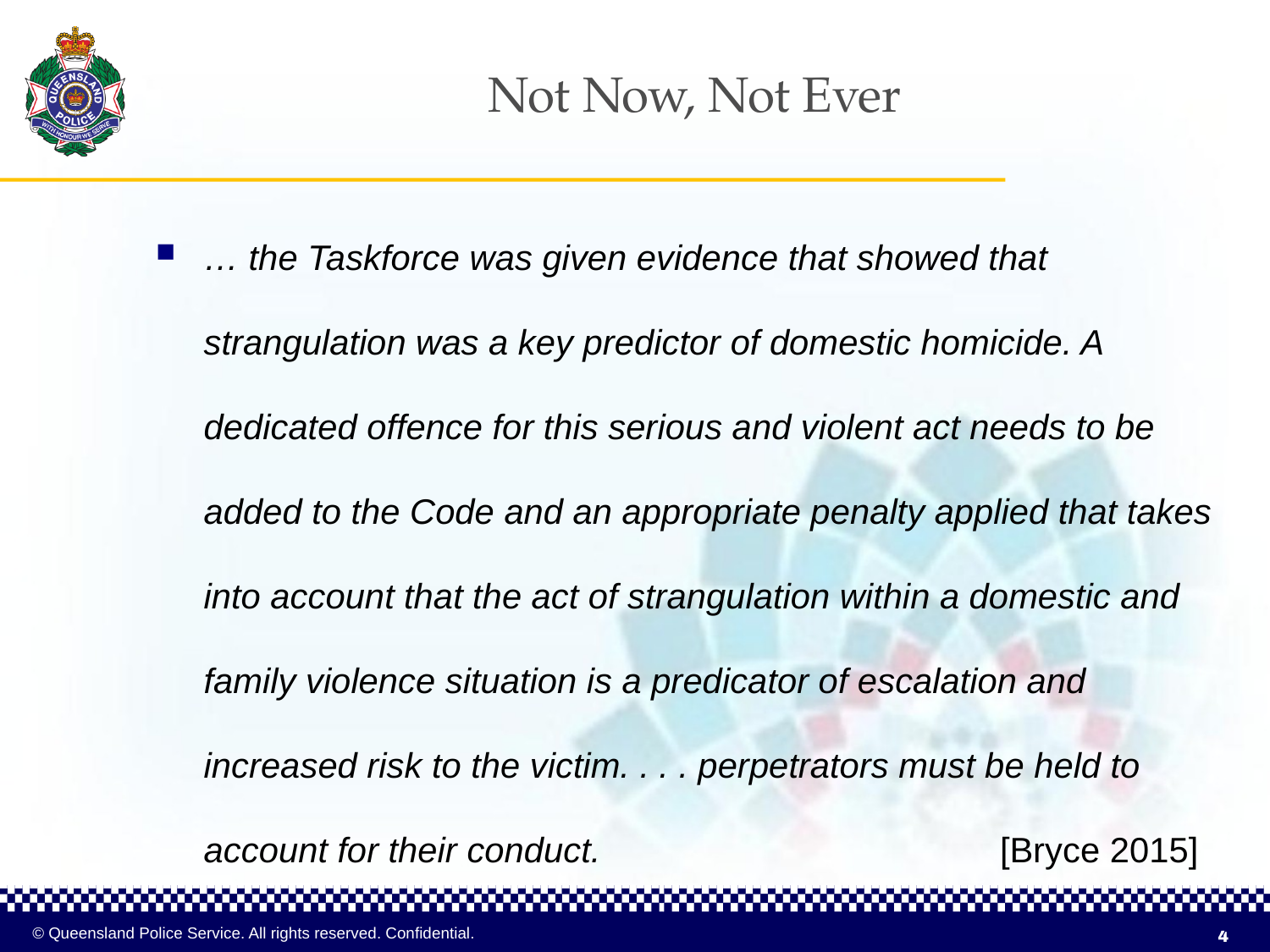

# Not Now, Not Ever
… the Taskforce was given evidence that showed that strangulation was a key predictor of domestic homicide. A dedicated offence for this serious and violent act needs to be added to the Code and an appropriate penalty applied that takes into account that the act of strangulation within a domestic and family violence situation is a predicator of escalation and increased risk to the victim. . . . perpetrators must be held to account for their conduct.                                         [Bryce 2015]
4